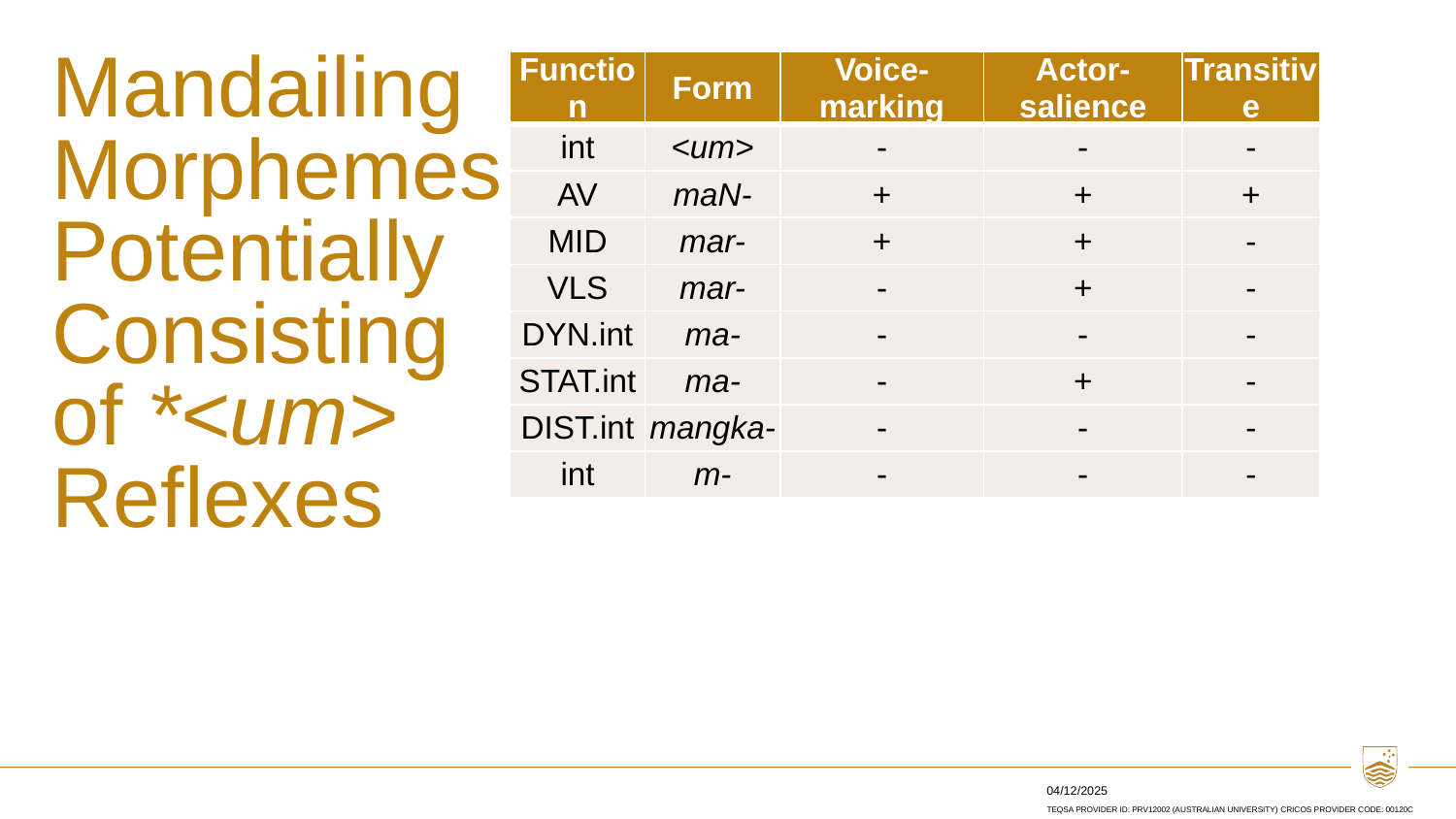

# Mandailing Morphemes Potentially Consisting of *<um> Reflexes
| Function | Form | Voice-marking | Actor-salience | Transitive |
| --- | --- | --- | --- | --- |
| int | <um> | - | - | - |
| AV | maN- | + | + | + |
| MID | mar- | + | + | - |
| VLS | mar- | - | + | - |
| DYN.int | ma- | - | - | - |
| STAT.int | ma- | - | + | - |
| DIST.int | mangka- | - | - | - |
| int | m- | - | - | - |
04/12/2025